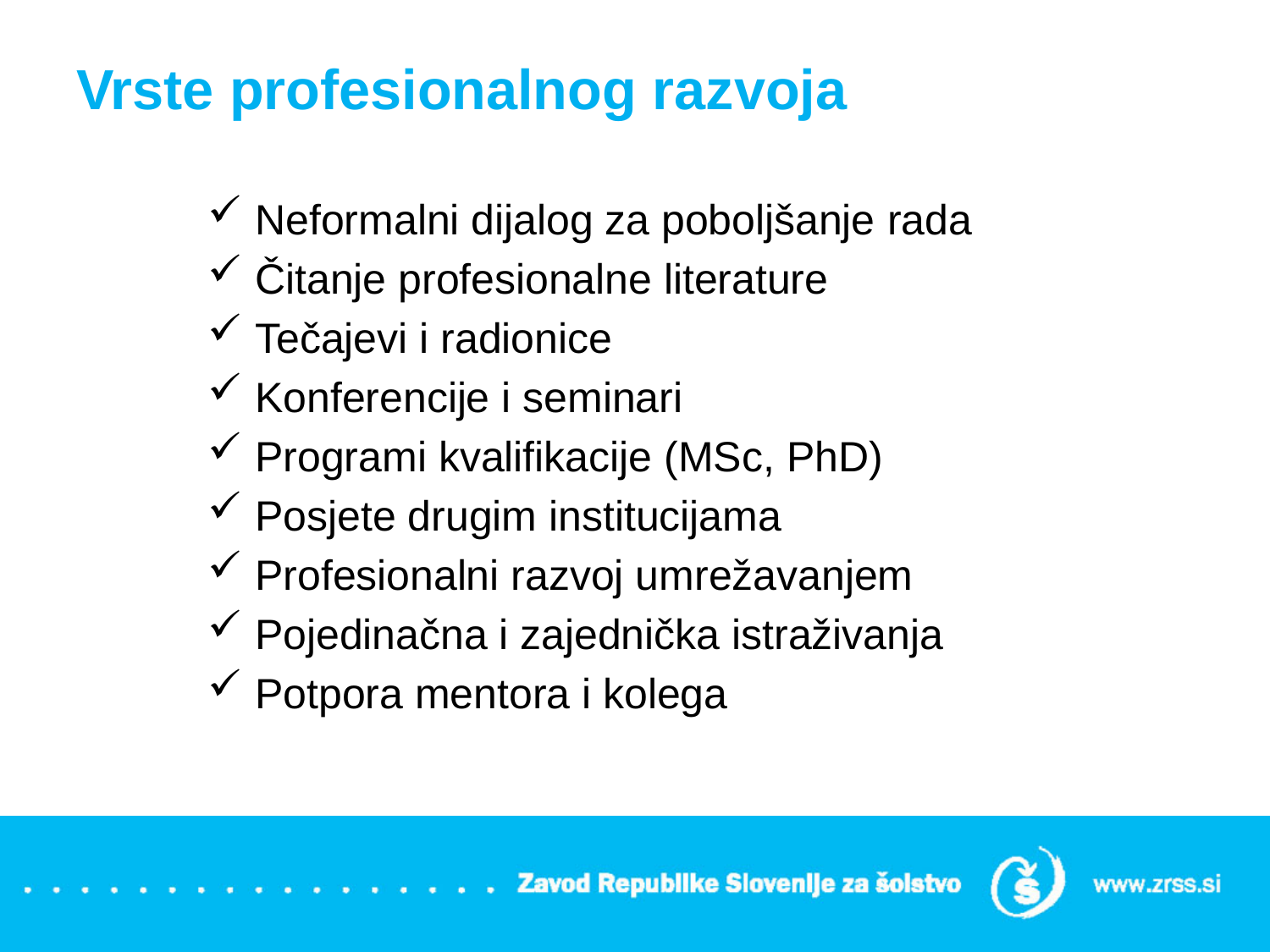

# Vrste profesionalnog razvoja
Neformalni dijalog za poboljšanje rada
Čitanje profesionalne literature
Tečajevi i radionice
Konferencije i seminari
Programi kvalifikacije (MSc, PhD)
Posjete drugim institucijama
Profesionalni razvoj umrežavanjem
Pojedinačna i zajednička istraživanja
Potpora mentora i kolega